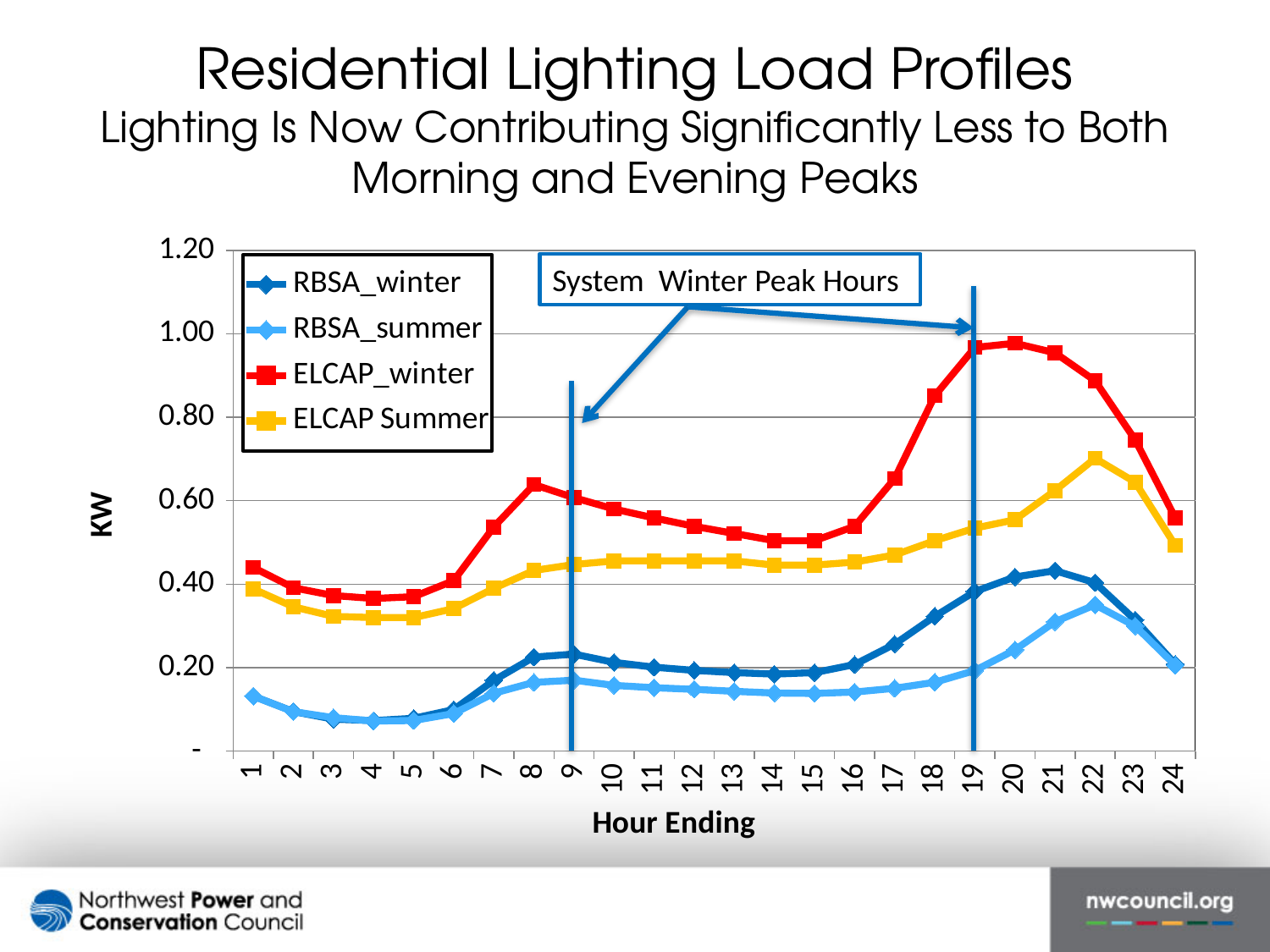

# Residential Lighting Load Profiles Lighting Is Now Contributing Significantly Less to Both Morning and Evening Peaks

### Chart

| Category | RBSA_winter | RBSA_summer | ELCAP_winter | ELCAP Summer |
|---|---|---|---|---|
| 1 | 0.13168679389099291 | 0.13157349766055737 | 0.44000000000000006 | 0.38857142857142857 |
| 2 | 0.09474743600716193 | 0.09454474527200113 | 0.39142857142857346 | 0.34571428571428703 |
| 3 | 0.0766710042371353 | 0.08009023506263895 | 0.3728571428571438 | 0.32285714285714384 |
| 4 | 0.07302650475581489 | 0.07217044787406922 | 0.36571428571428727 | 0.320000000000001 |
| 5 | 0.07856479943344992 | 0.0733352651965618 | 0.3700000000000004 | 0.320000000000001 |
| 6 | 0.09956616382340638 | 0.09011414133469313 | 0.4085714285714286 | 0.34142857142857264 |
| 7 | 0.16972367055892942 | 0.13873862529675166 | 0.5371428571428571 | 0.390000000000001 |
| 8 | 0.22538364132841418 | 0.1649370063054562 | 0.6385714285714307 | 0.4328571428571429 |
| 9 | 0.23251731569131273 | 0.17001698893229258 | 0.6071428571428577 | 0.4471428571428582 |
| 10 | 0.2126908031777542 | 0.1575476492492363 | 0.5800000000000001 | 0.4557142857142869 |
| 11 | 0.20112618869523224 | 0.15190769568959894 | 0.5585714285714286 | 0.4557142857142869 |
| 12 | 0.19351262453814347 | 0.1481421329108874 | 0.5385714285714287 | 0.4557142857142869 |
| 13 | 0.18826136469344357 | 0.14328256591796876 | 0.5214285714285734 | 0.4557142857142869 |
| 14 | 0.1846102099182209 | 0.13922843595663753 | 0.5042857142857142 | 0.44571428571428673 |
| 15 | 0.1882263612790908 | 0.13817227387468017 | 0.5042857142857142 | 0.44571428571428673 |
| 16 | 0.20746347784002708 | 0.14165836731751758 | 0.5385714285714287 | 0.45285714285714285 |
| 17 | 0.25649285504082836 | 0.15070210963527408 | 0.6528571428571428 | 0.4700000000000001 |
| 18 | 0.32291321407556617 | 0.1650230661884944 | 0.8514285714285745 | 0.5042857142857143 |
| 19 | 0.38255181746482964 | 0.19310171628634135 | 0.9671428571428576 | 0.5342857142857143 |
| 20 | 0.4172675964597861 | 0.24267009417613344 | 0.9771428571428576 | 0.5542857142857146 |
| 21 | 0.43225650682171185 | 0.3101105210296329 | 0.9542857142857146 | 0.6242857142857161 |
| 22 | 0.4035756328352292 | 0.3505027007691074 | 0.8871428571428572 | 0.701428571428574 |
| 23 | 0.31421638958891346 | 0.2996943151036898 | 0.7457142857142858 | 0.6442857142857163 |
| 24 | 0.20829678592006418 | 0.20545078918695495 | 0.5585714285714286 | 0.4928571428571429 |
System  Winter Peak Hours